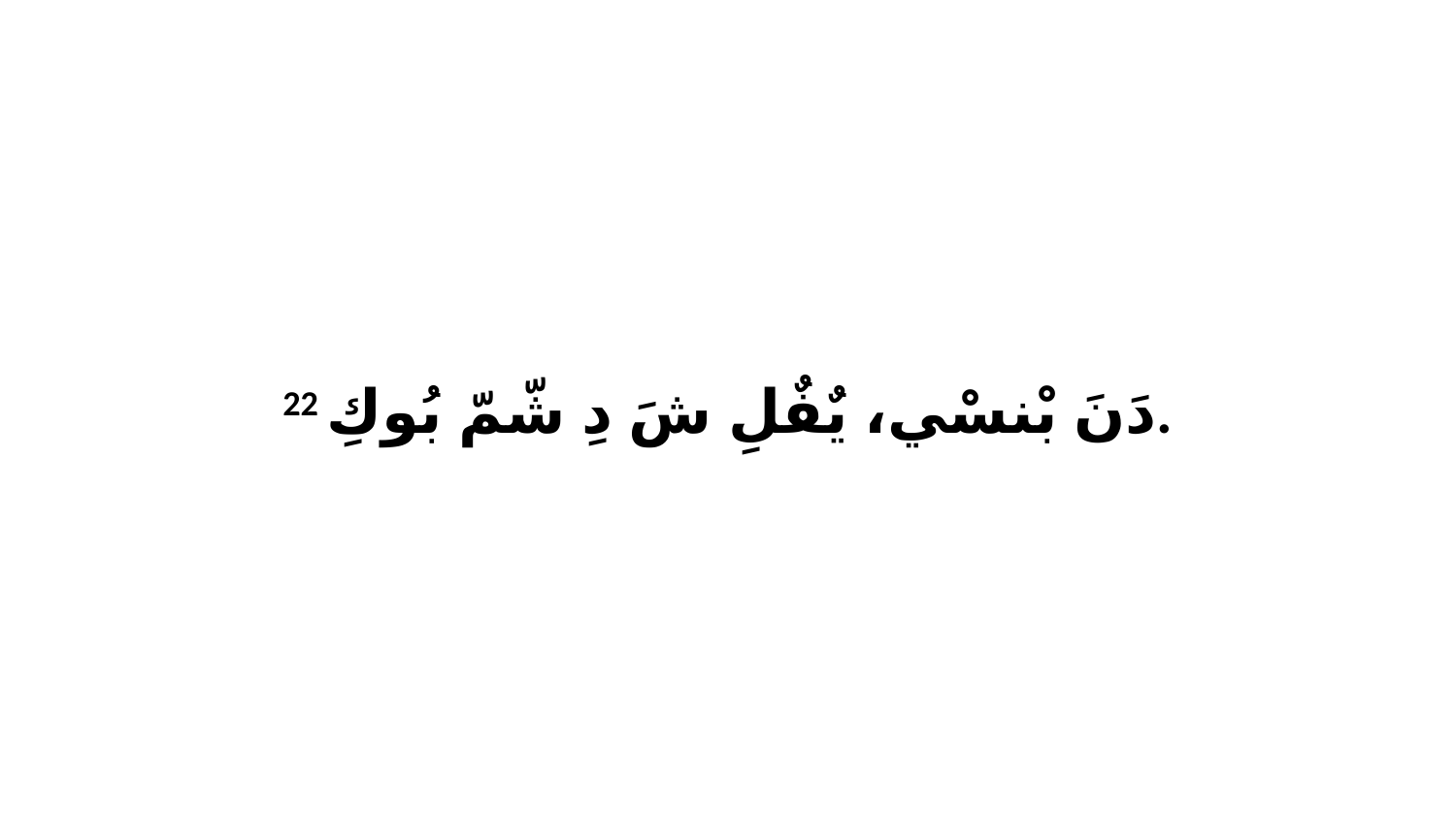

22 دَنَ بْنسْي، يٌفٌلِ شَ دِ شّمّ بُوكِ.